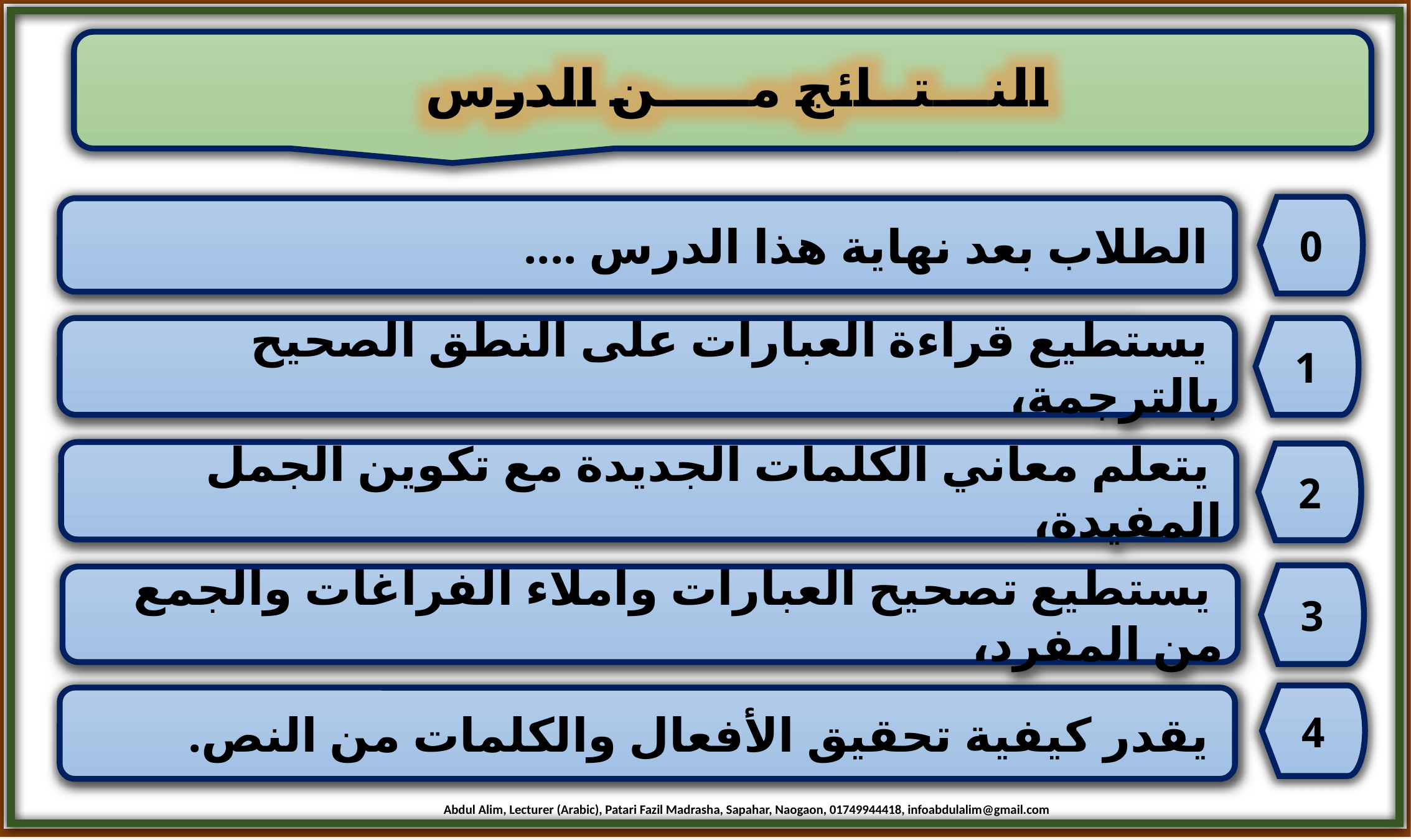

النـــتــائج مـــــن الدرس
0
 الطلاب بعد نهاية هذا الدرس ....
 يستطيع قراءة العبارات على النطق الصحيح بالترجمة،
1
 يتعلم معاني الكلمات الجديدة مع تكوين الجمل المفيدة،
2
3
 يستطيع تصحيح العبارات واملاء الفراغات والجمع من المفرد،
4
 يقدر كيفية تحقيق الأفعال والكلمات من النص.